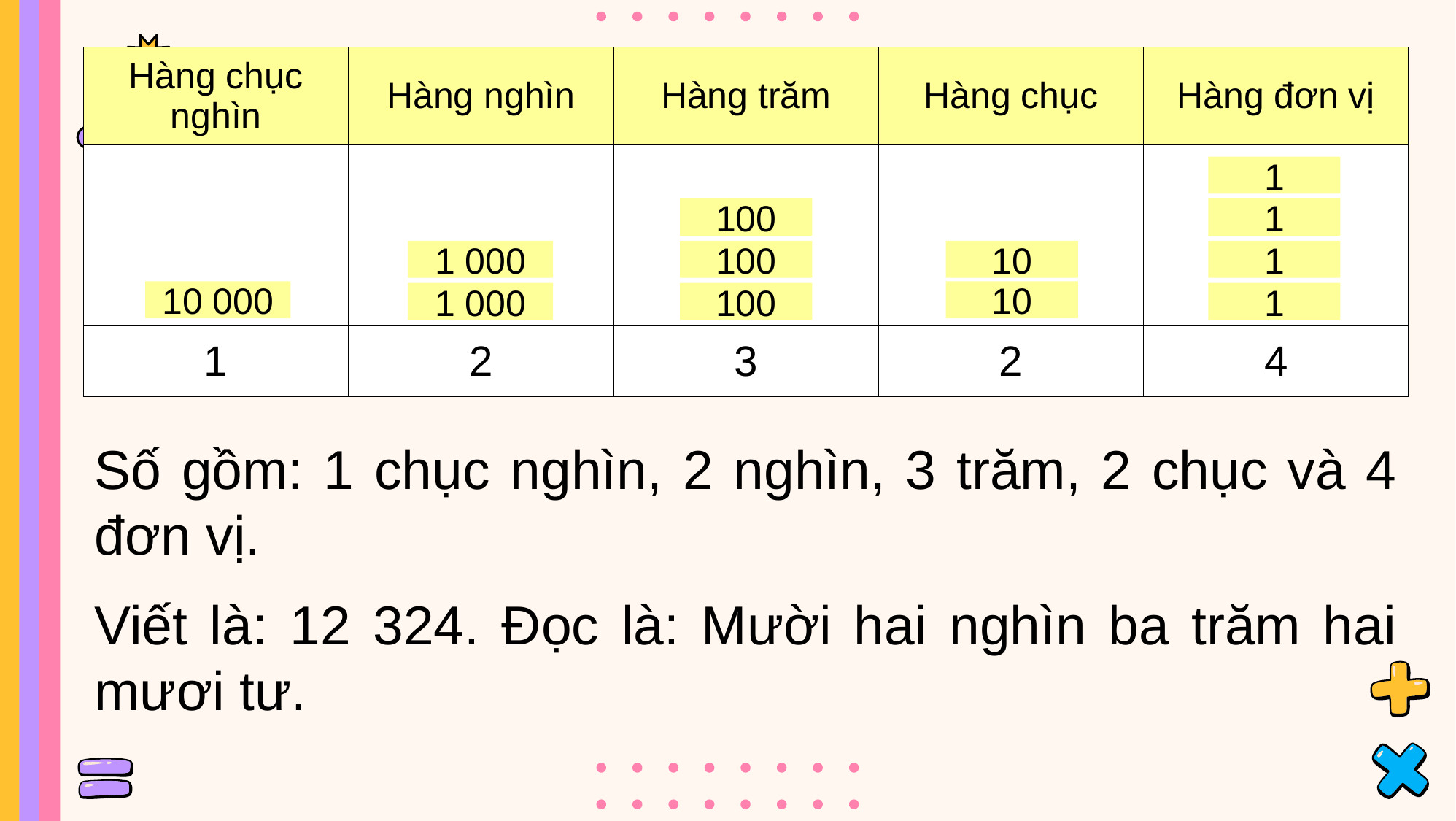

| Hàng chục nghìn | Hàng nghìn | Hàng trăm | Hàng chục | Hàng đơn vị |
| --- | --- | --- | --- | --- |
|  |  |  |  |  |
| 1 | 2 | 3 | 2 | 4 |
1
100
1
1 000
100
10
1
10 000
10
1 000
100
1
Số gồm: 1 chục nghìn, 2 nghìn, 3 trăm, 2 chục và 4 đơn vị.
Viết là: 12 324. Đọc là: Mười hai nghìn ba trăm hai mươi tư.